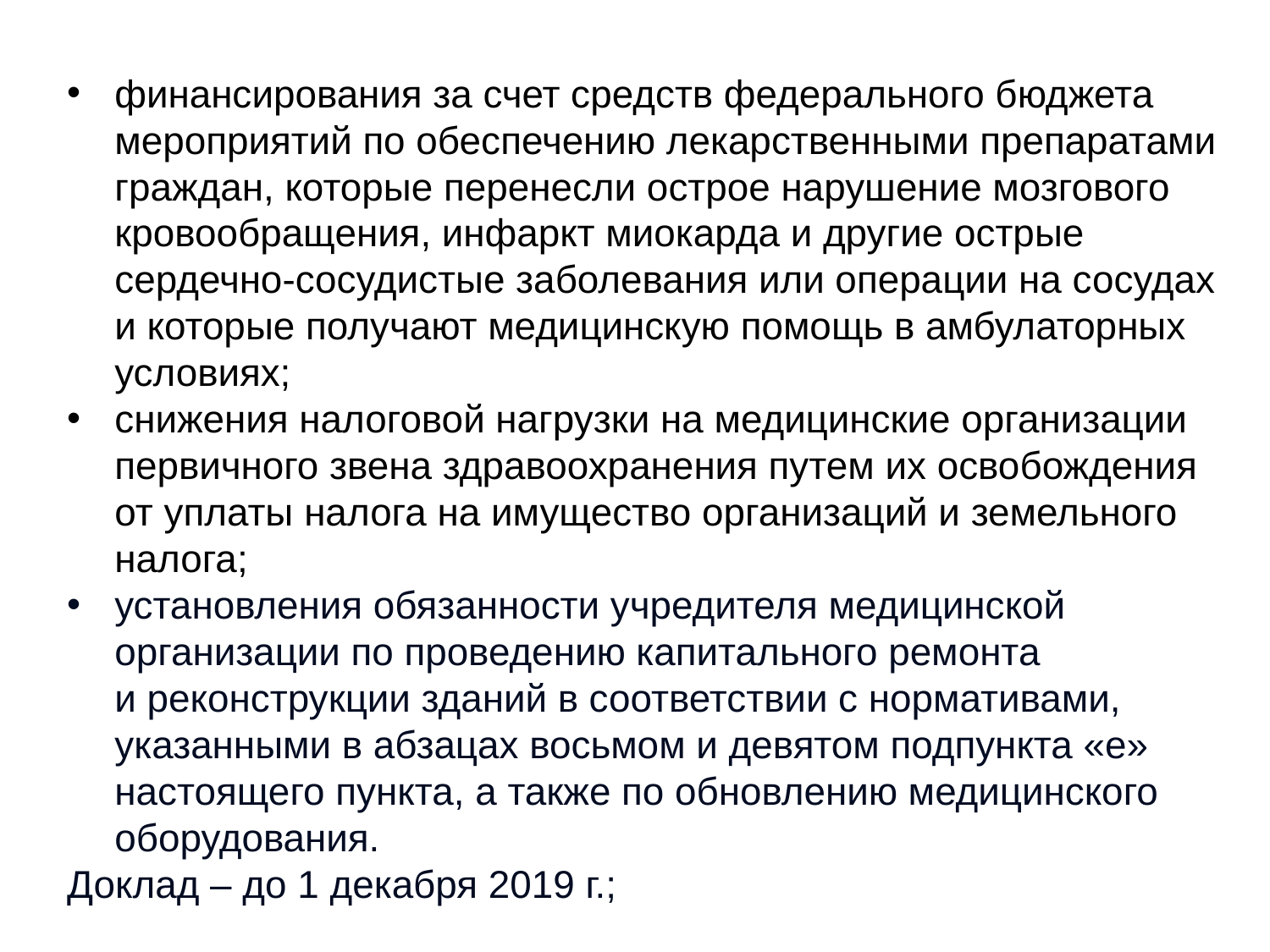

финансирования за счет средств федерального бюджета мероприятий по обеспечению лекарственными препаратами граждан, которые перенесли острое нарушение мозгового кровообращения, инфаркт миокарда и другие острые сердечно-сосудистые заболевания или операции на сосудах и которые получают медицинскую помощь в амбулаторных условиях;
снижения налоговой нагрузки на медицинские организации первичного звена здравоохранения путем их освобождения от уплаты налога на имущество организаций и земельного налога;
установления обязанности учредителя медицинской организации по проведению капитального ремонта и реконструкции зданий в соответствии с нормативами, указанными в абзацах восьмом и девятом подпункта «е» настоящего пункта, а также по обновлению медицинского оборудования.
Доклад – до 1 декабря 2019 г.;